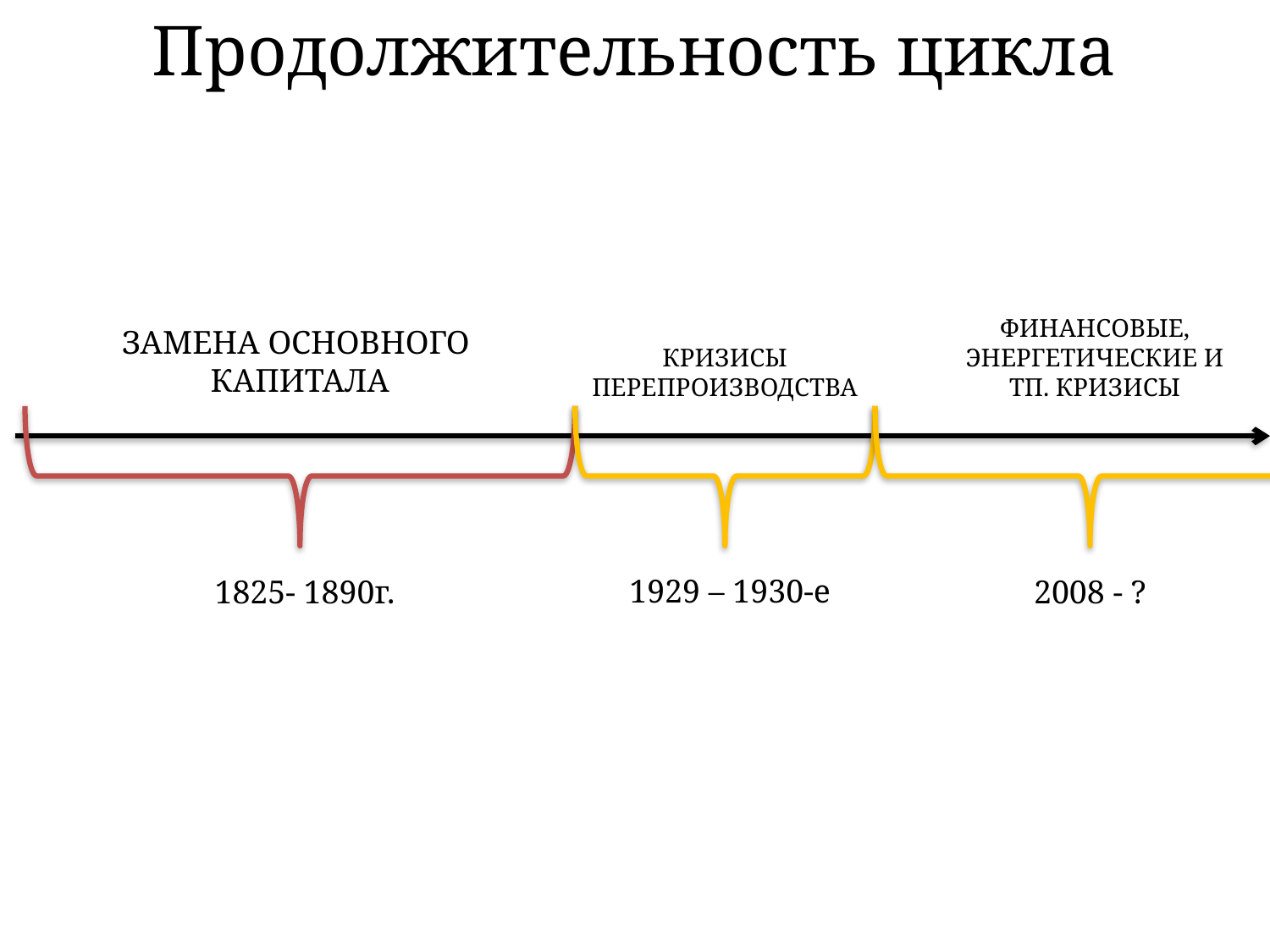

# Продолжительность цикла

ФИНАНСОВЫЕ, ЭНЕРГЕТИЧЕСКИЕ И ТП. КРИЗИСЫ
ЗАМЕНА ОСНОВНОГО
КАПИТАЛА

КРИЗИСЫ ПЕРЕПРОИЗВОДСТВА
1929 – 1930-е
1825- 1890г.
2008 - ?